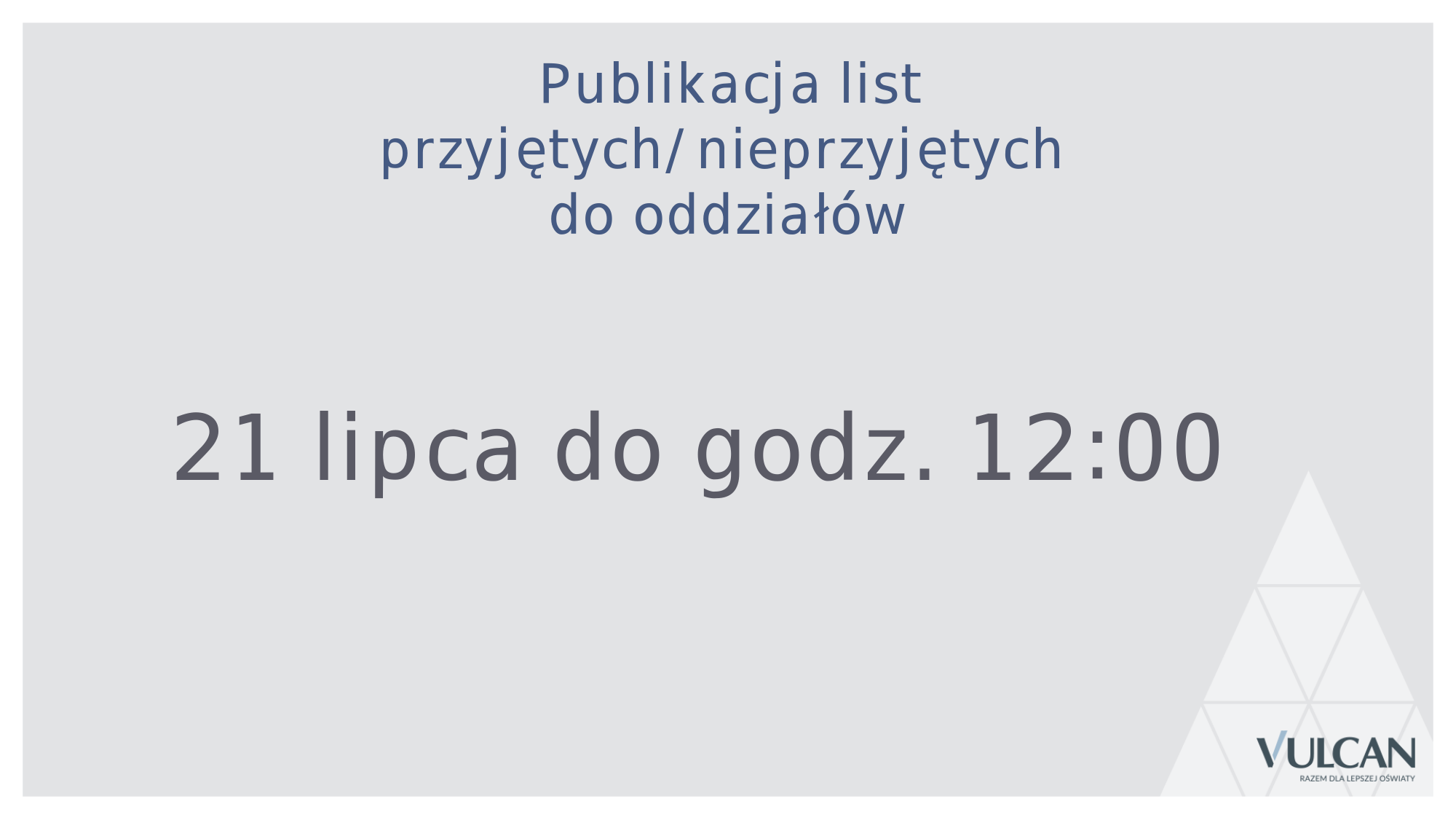

Publikacja list przyjętych/nieprzyjętych
do oddziałów

21 lipca do godz. 12:00